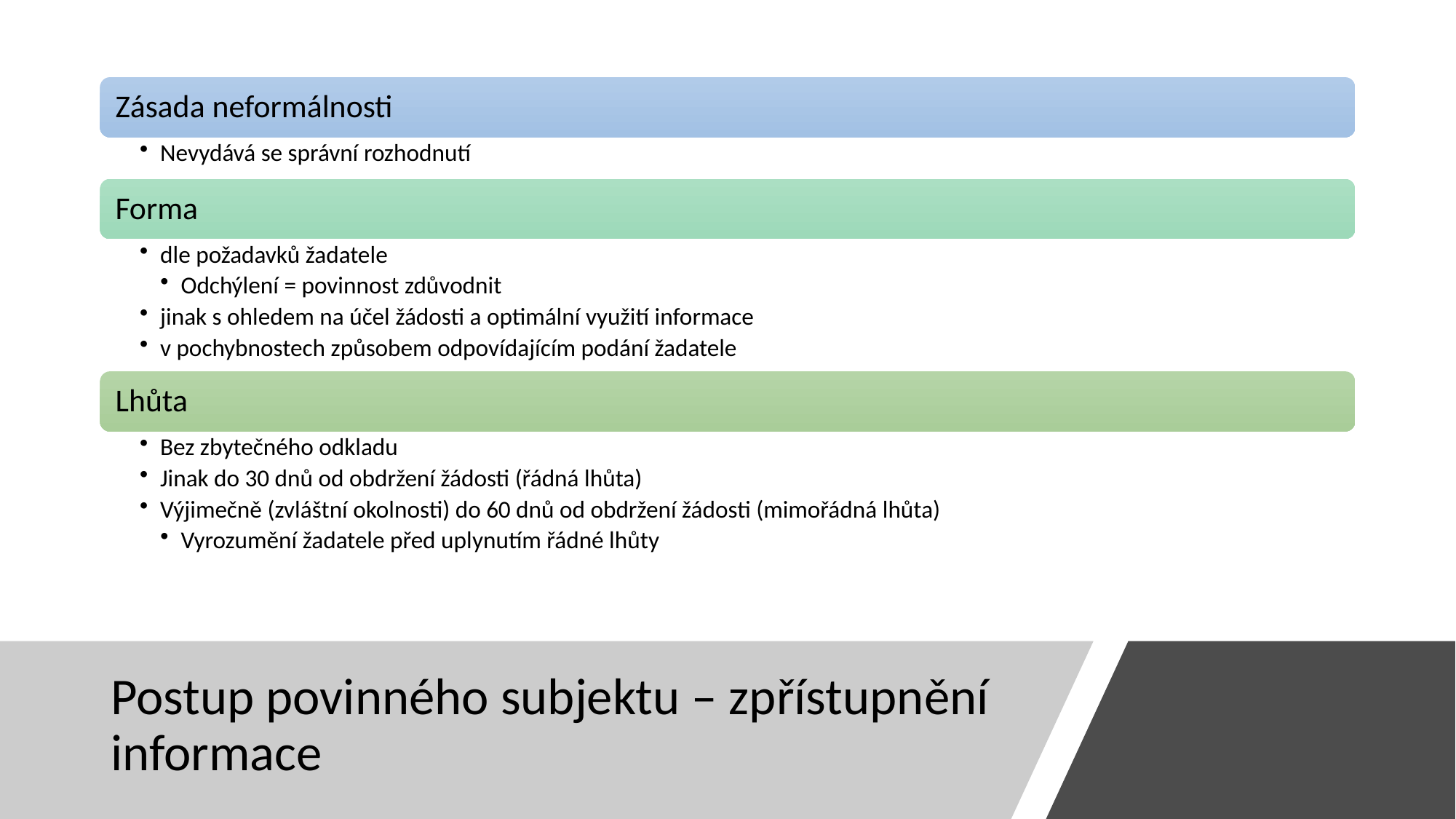

Zásada neformálnosti
Nevydává se správní rozhodnutí
Forma
dle požadavků žadatele
Odchýlení = povinnost zdůvodnit
jinak s ohledem na účel žádosti a optimální využití informace
v pochybnostech způsobem odpovídajícím podání žadatele
Lhůta
Bez zbytečného odkladu
Jinak do 30 dnů od obdržení žádosti (řádná lhůta)
Výjimečně (zvláštní okolnosti) do 60 dnů od obdržení žádosti (mimořádná lhůta)
Vyrozumění žadatele před uplynutím řádné lhůty

# Postup povinného subjektu – zpřístupnění informace